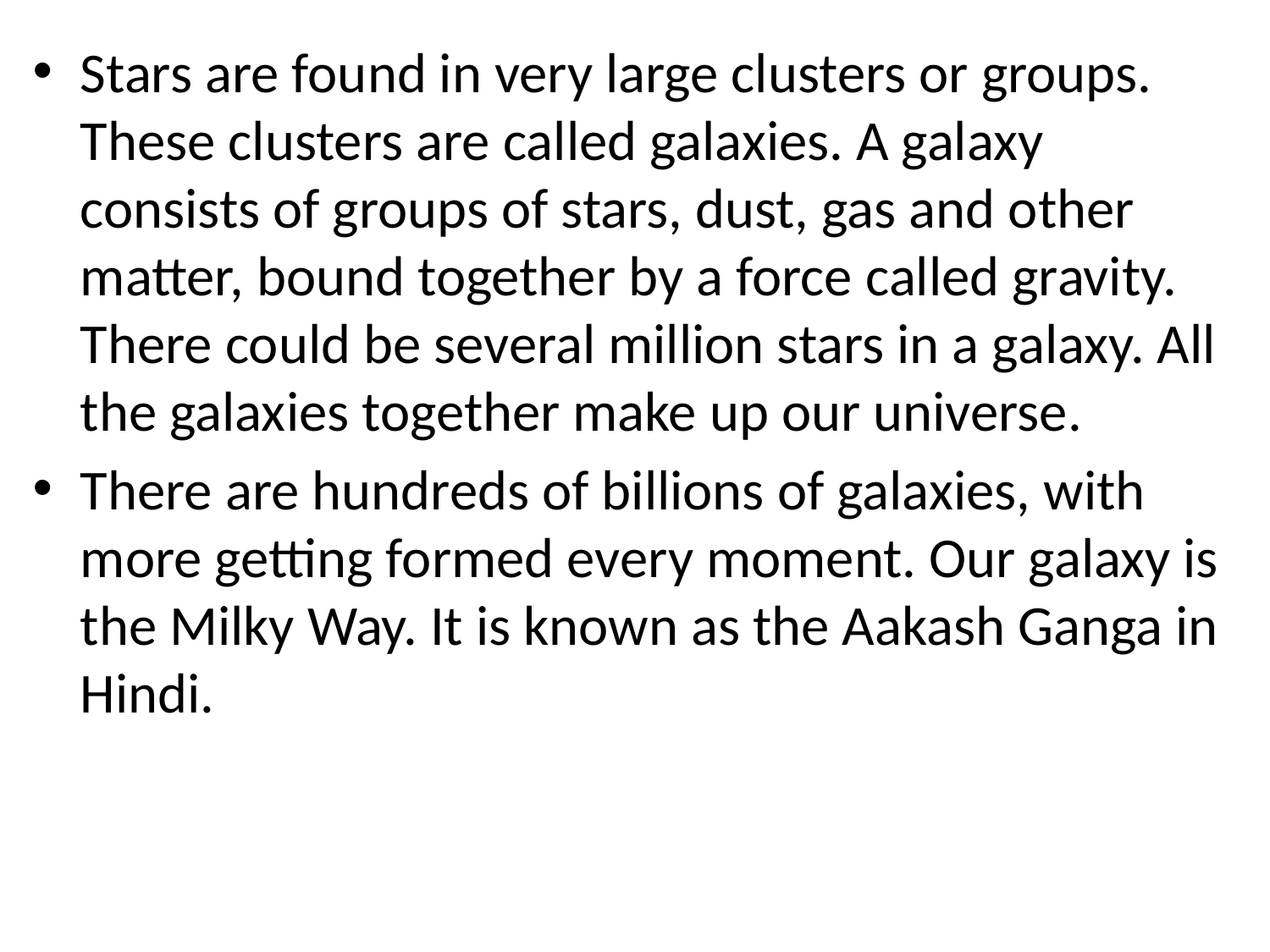

Stars are found in very large clusters or groups. These clusters are called galaxies. A galaxy consists of groups of stars, dust, gas and other matter, bound together by a force called gravity. There could be several million stars in a galaxy. All the galaxies together make up our universe.
There are hundreds of billions of galaxies, with more getting formed every moment. Our galaxy is the Milky Way. It is known as the Aakash Ganga in Hindi.